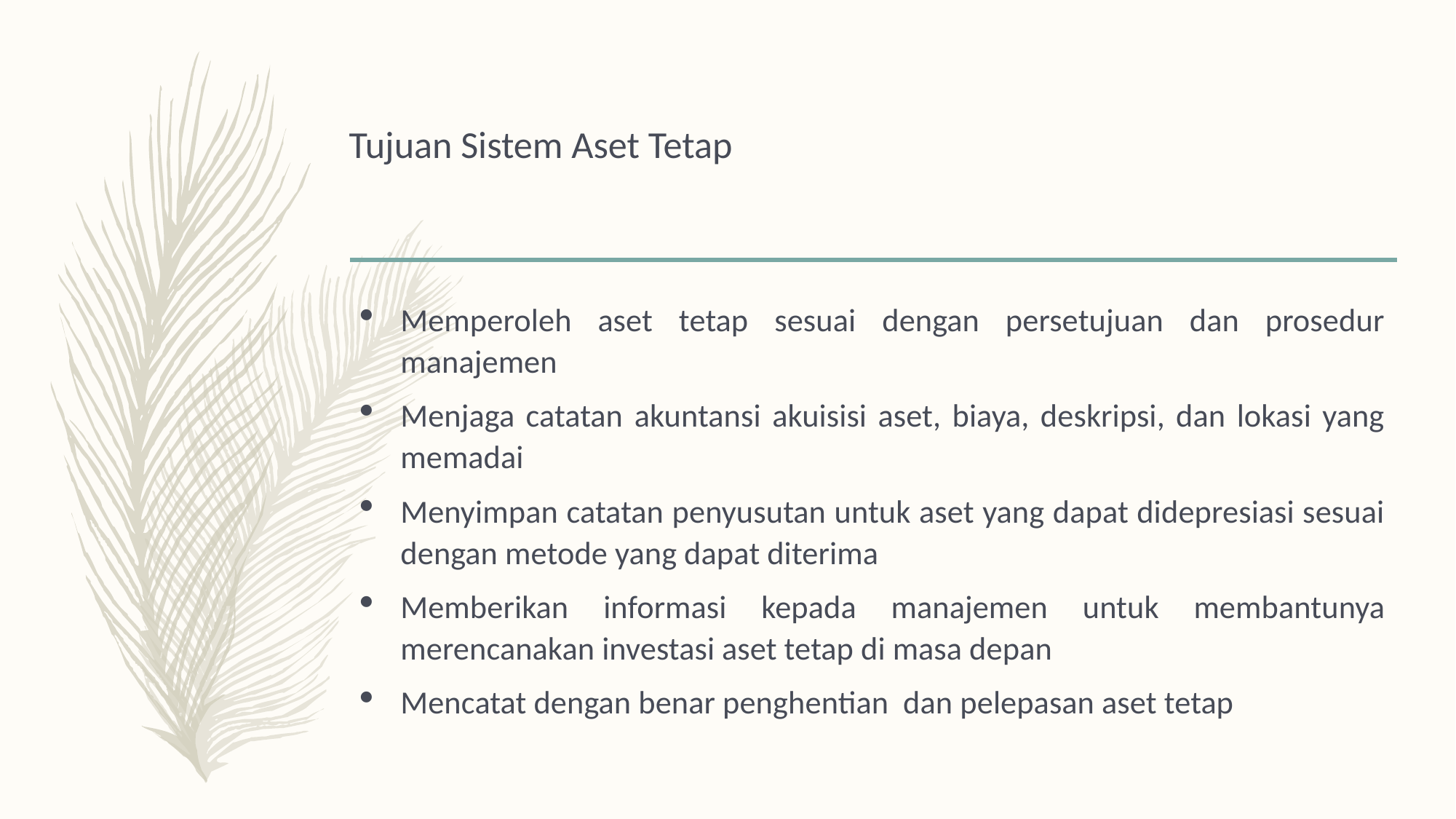

# Tujuan Sistem Aset Tetap
Memperoleh aset tetap sesuai dengan persetujuan dan prosedur manajemen
Menjaga catatan akuntansi akuisisi aset, biaya, deskripsi, dan lokasi yang memadai
Menyimpan catatan penyusutan untuk aset yang dapat didepresiasi sesuai dengan metode yang dapat diterima
Memberikan informasi kepada manajemen untuk membantunya merencanakan investasi aset tetap di masa depan
Mencatat dengan benar penghentian  dan pelepasan aset tetap